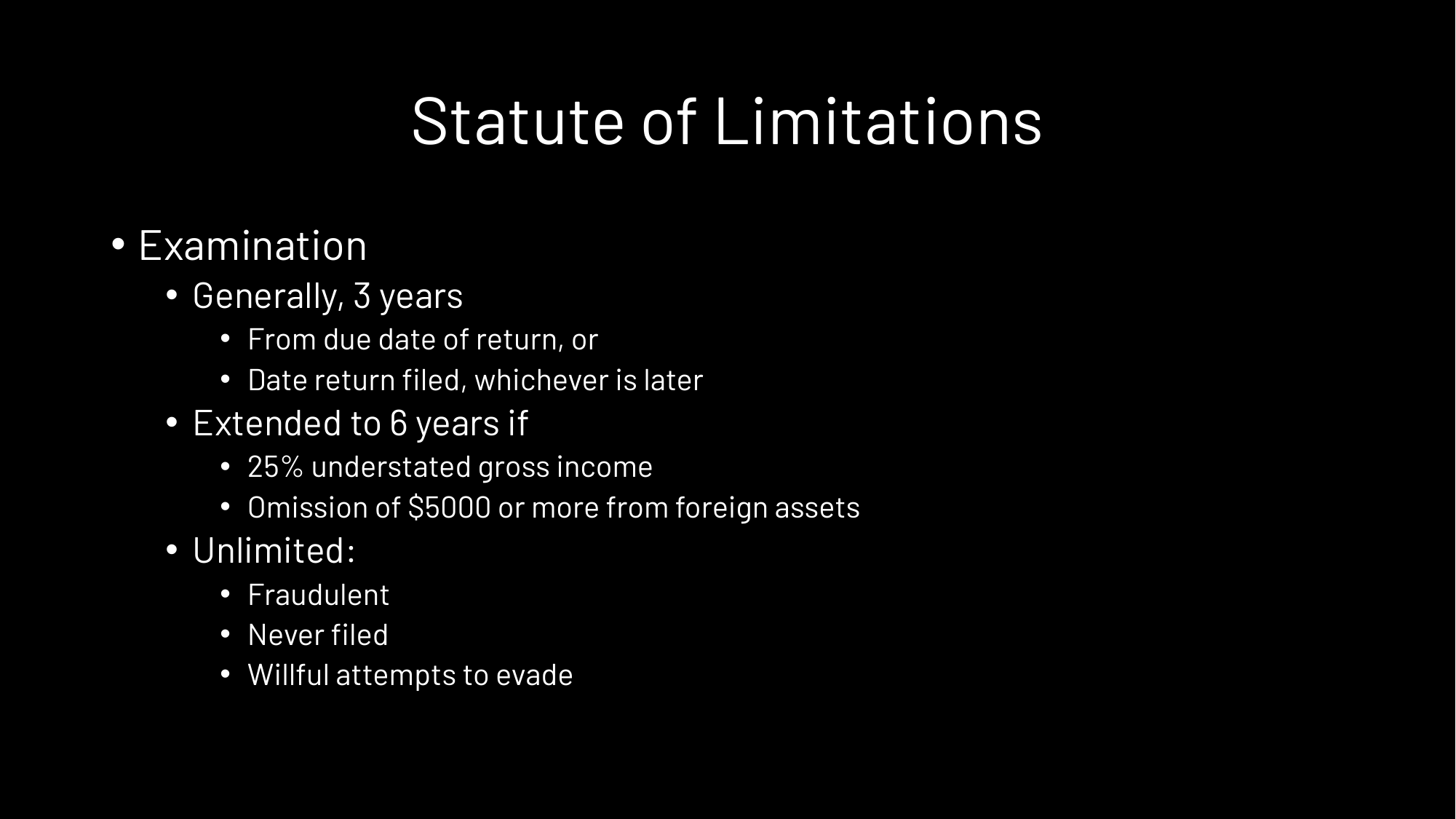

# Statute of Limitations
Examination
Generally, 3 years
From due date of return, or
Date return filed, whichever is later
Extended to 6 years if
25% understated gross income
Omission of $5000 or more from foreign assets
Unlimited:
Fraudulent
Never filed
Willful attempts to evade